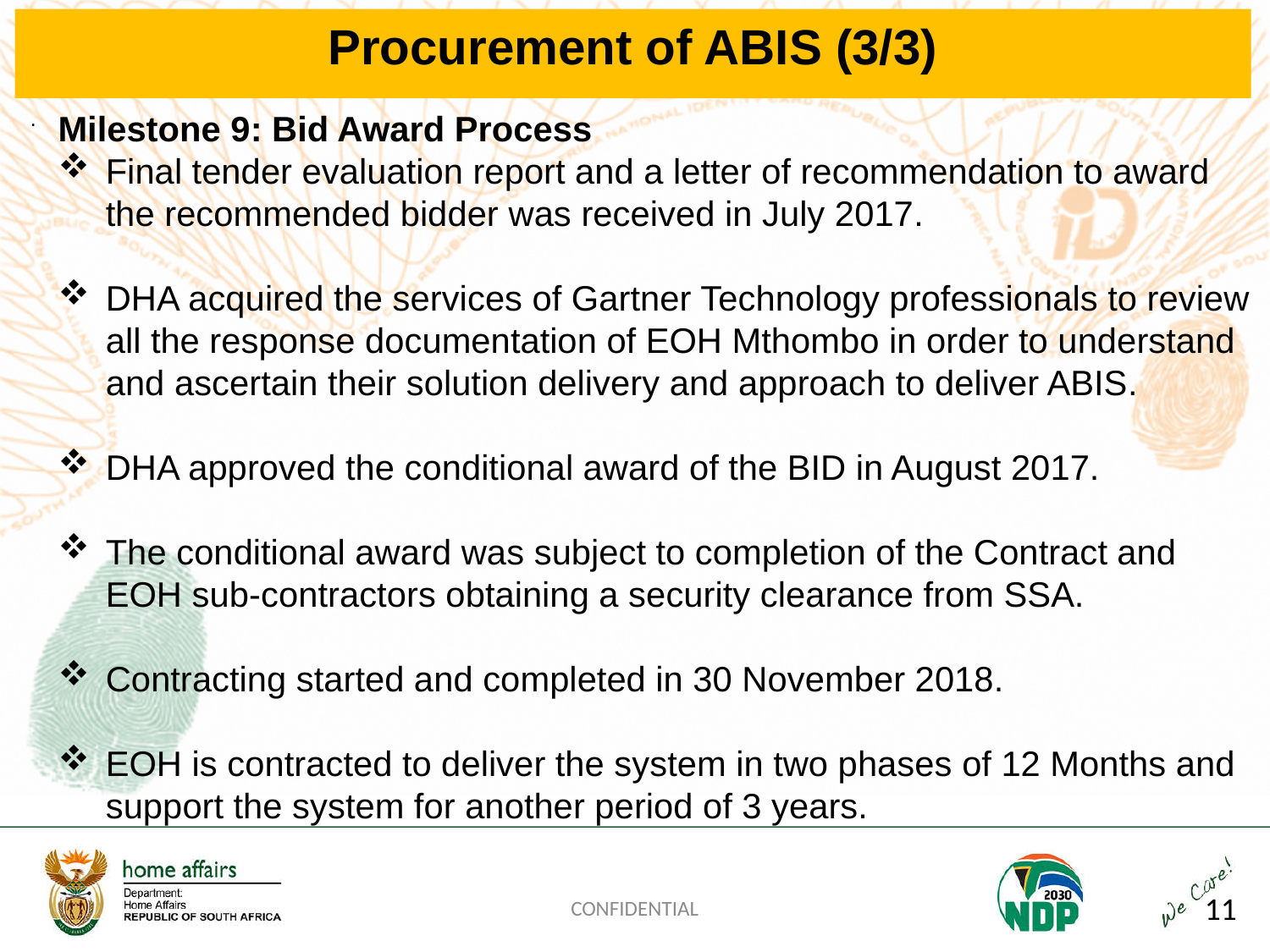

Procurement of ABIS (3/3)

.

Milestone 9: Bid Award Process
Final tender evaluation report and a letter of recommendation to award the recommended bidder was received in July 2017.

DHA acquired the services of Gartner Technology professionals to review all the response documentation of EOH Mthombo in order to understand and ascertain their solution delivery and approach to deliver ABIS.

DHA approved the conditional award of the BID in August 2017.

The conditional award was subject to completion of the Contract and EOH sub-contractors obtaining a security clearance from SSA.

Contracting started and completed in 30 November 2018.

EOH is contracted to deliver the system in two phases of 12 Months and support the system for another period of 3 years.

CONFIDENTIAL
11